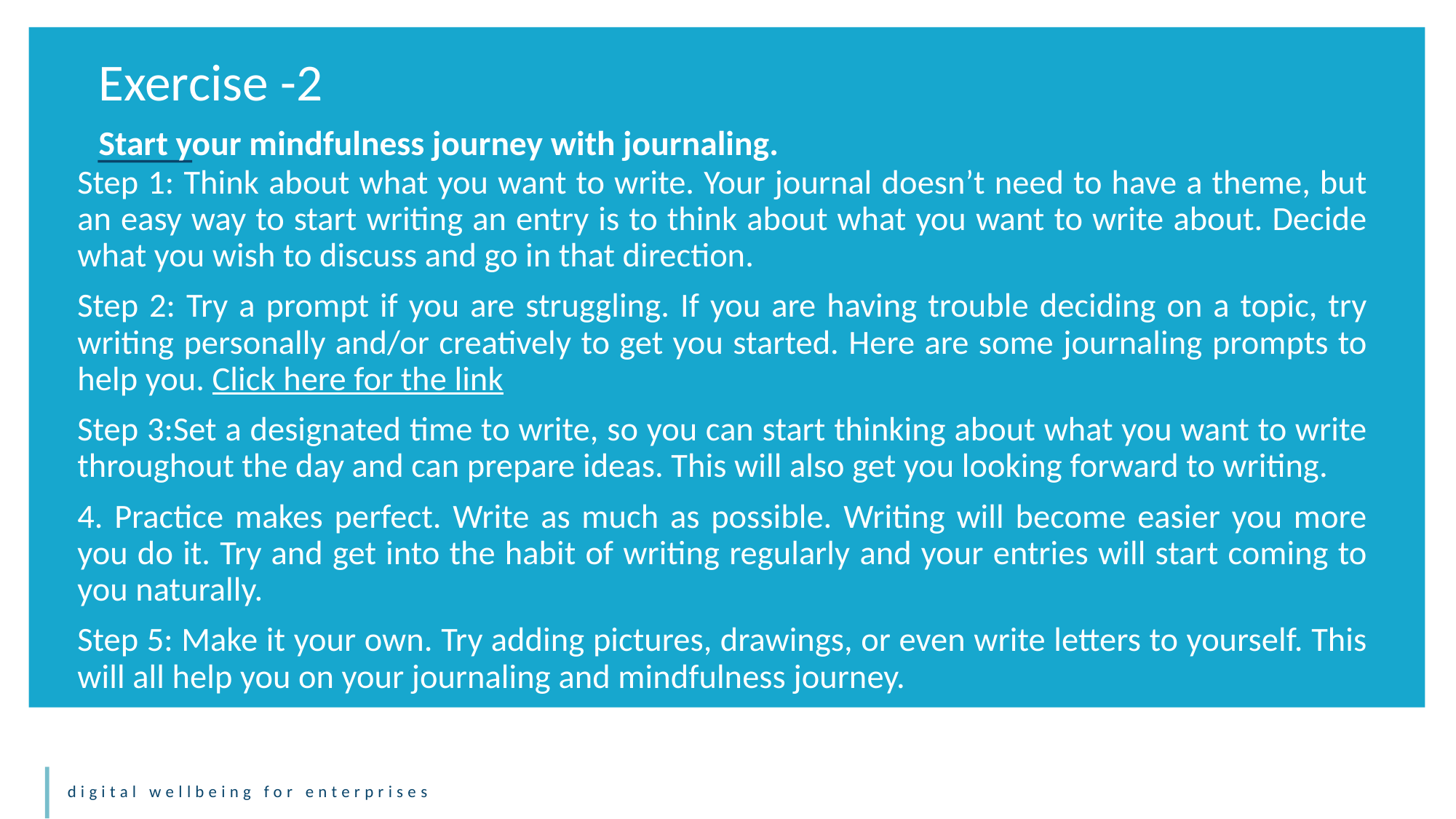

Exercise -2
Start your mindfulness journey with journaling.

Step 1: Think about what you want to write. Your journal doesn’t need to have a theme, but an easy way to start writing an entry is to think about what you want to write about. Decide what you wish to discuss and go in that direction.
Step 2: Try a prompt if you are struggling. If you are having trouble deciding on a topic, try writing personally and/or creatively to get you started. Here are some journaling prompts to help you. Click here for the link
Step 3:Set a designated time to write, so you can start thinking about what you want to write throughout the day and can prepare ideas. This will also get you looking forward to writing.
4. Practice makes perfect. Write as much as possible. Writing will become easier you more you do it. Try and get into the habit of writing regularly and your entries will start coming to you naturally.
Step 5: Make it your own. Try adding pictures, drawings, or even write letters to yourself. This will all help you on your journaling and mindfulness journey.